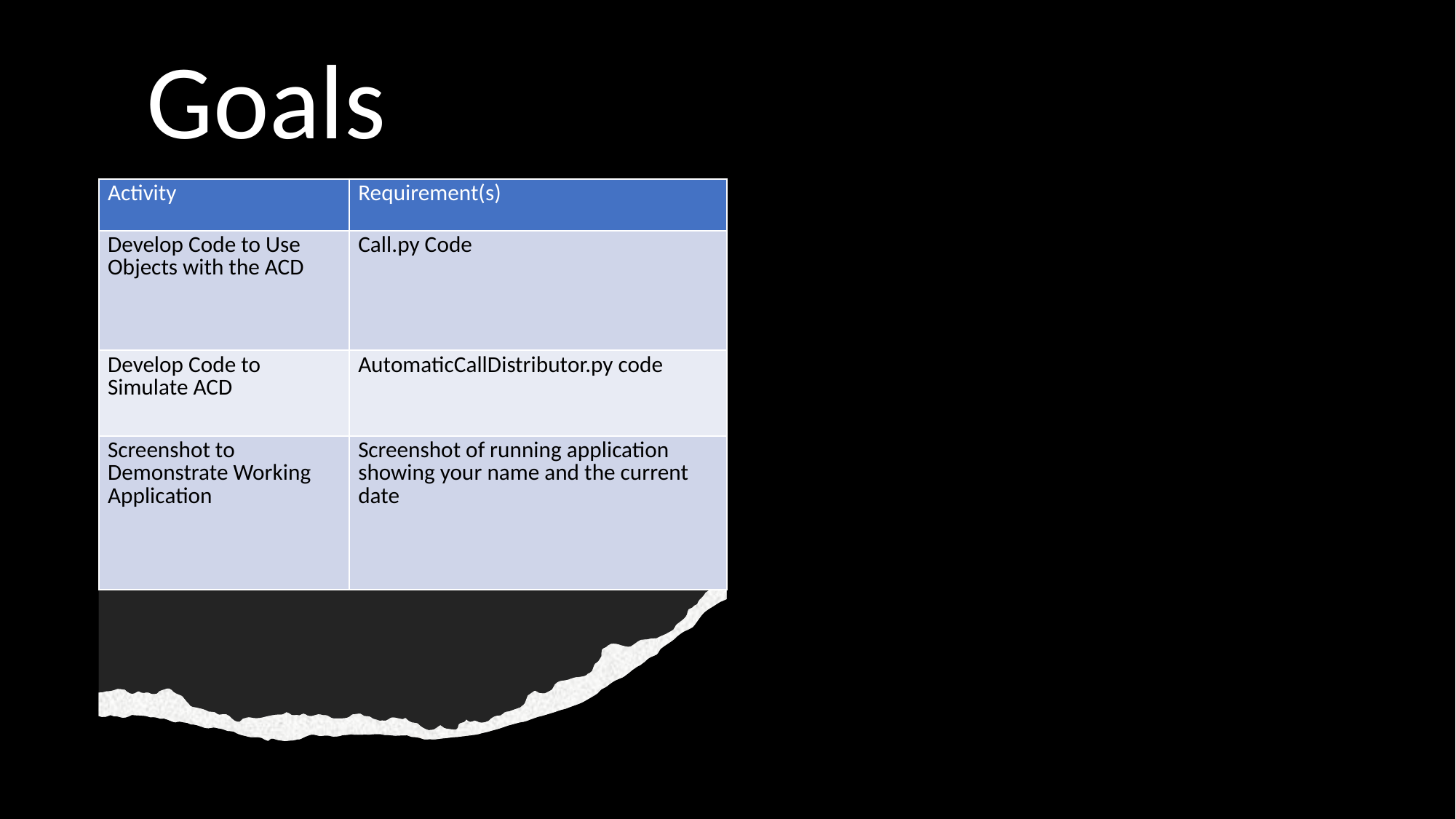

# Goals
| Activity | Requirement(s) |
| --- | --- |
| Develop Code to Use Objects with the ACD | Call.py Code |
| Develop Code to Simulate ACD | AutomaticCallDistributor.py code |
| Screenshot to Demonstrate Working Application | Screenshot of running application showing your name and the current date |